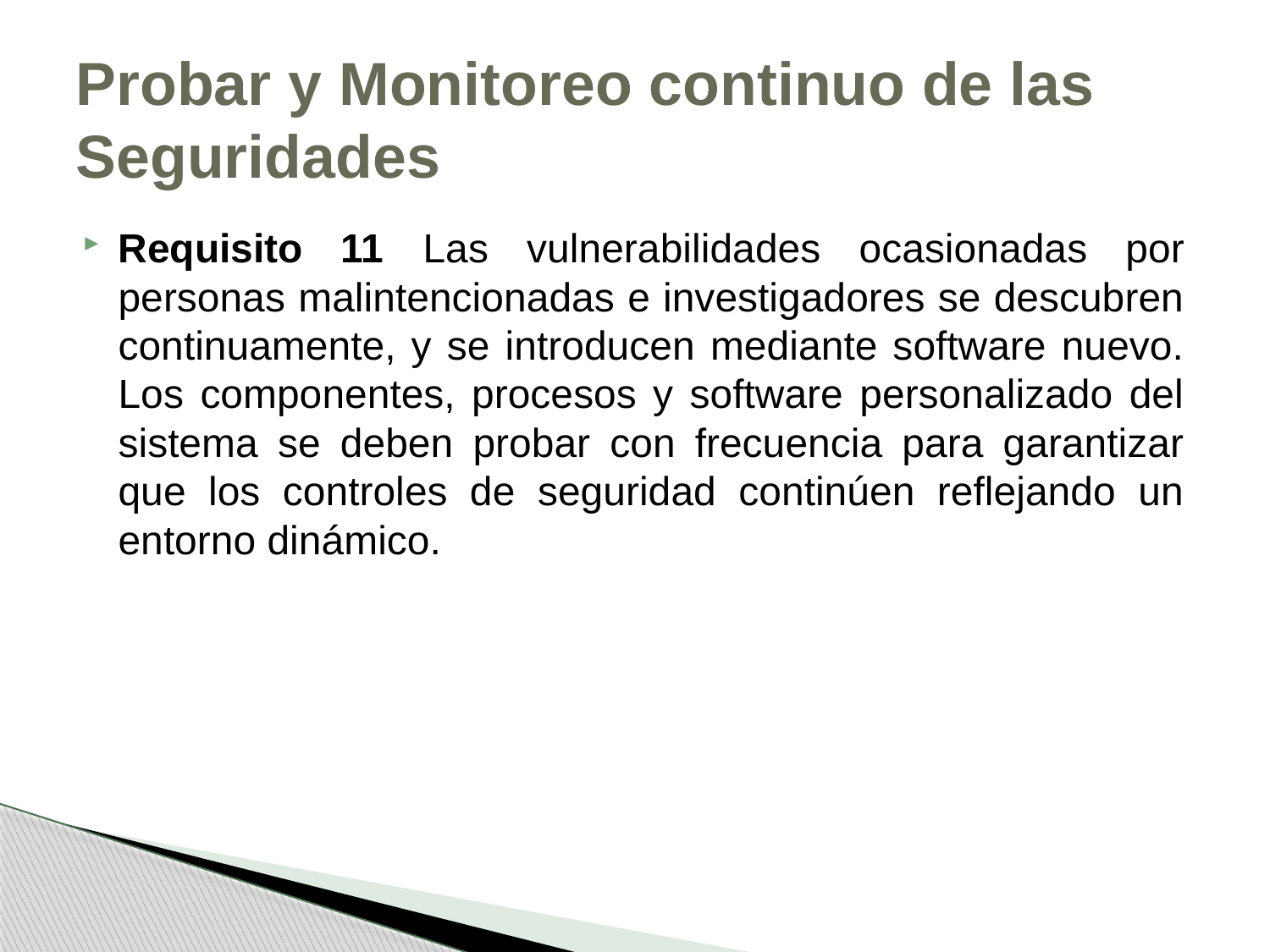

# Probar y Monitoreo continuo de las Seguridades
Requisito 11 Las vulnerabilidades ocasionadas por personas malintencionadas e investigadores se descubren continuamente, y se introducen mediante software nuevo. Los componentes, procesos y software personalizado del sistema se deben probar con frecuencia para garantizar que los controles de seguridad continúen reflejando un entorno dinámico.